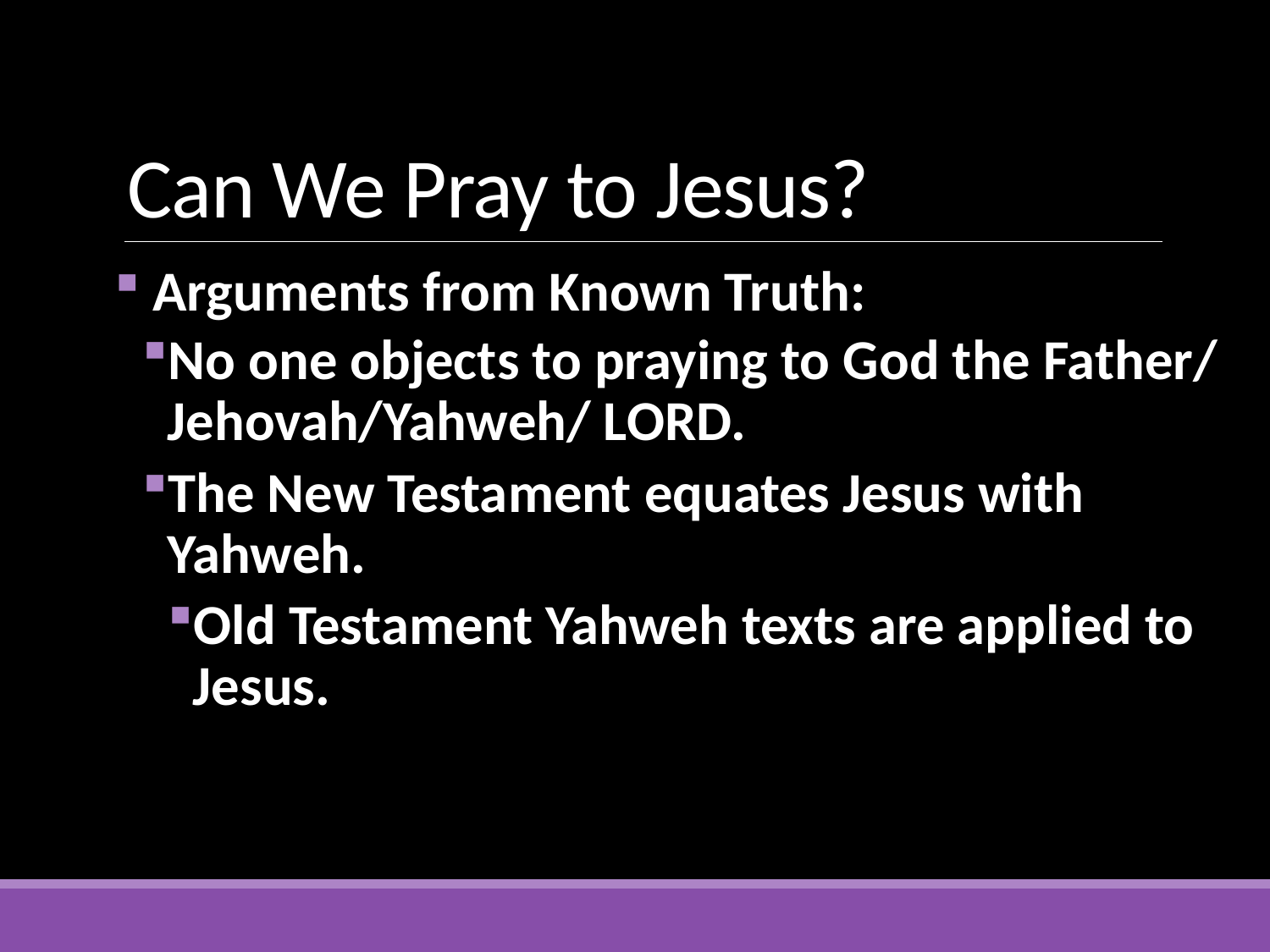

# Can We Pray to Jesus?
 Arguments from Known Truth:
No one objects to praying to God the Father/ Jehovah/Yahweh/ LORD.
The New Testament equates Jesus with Yahweh.
Old Testament Yahweh texts are applied to Jesus.